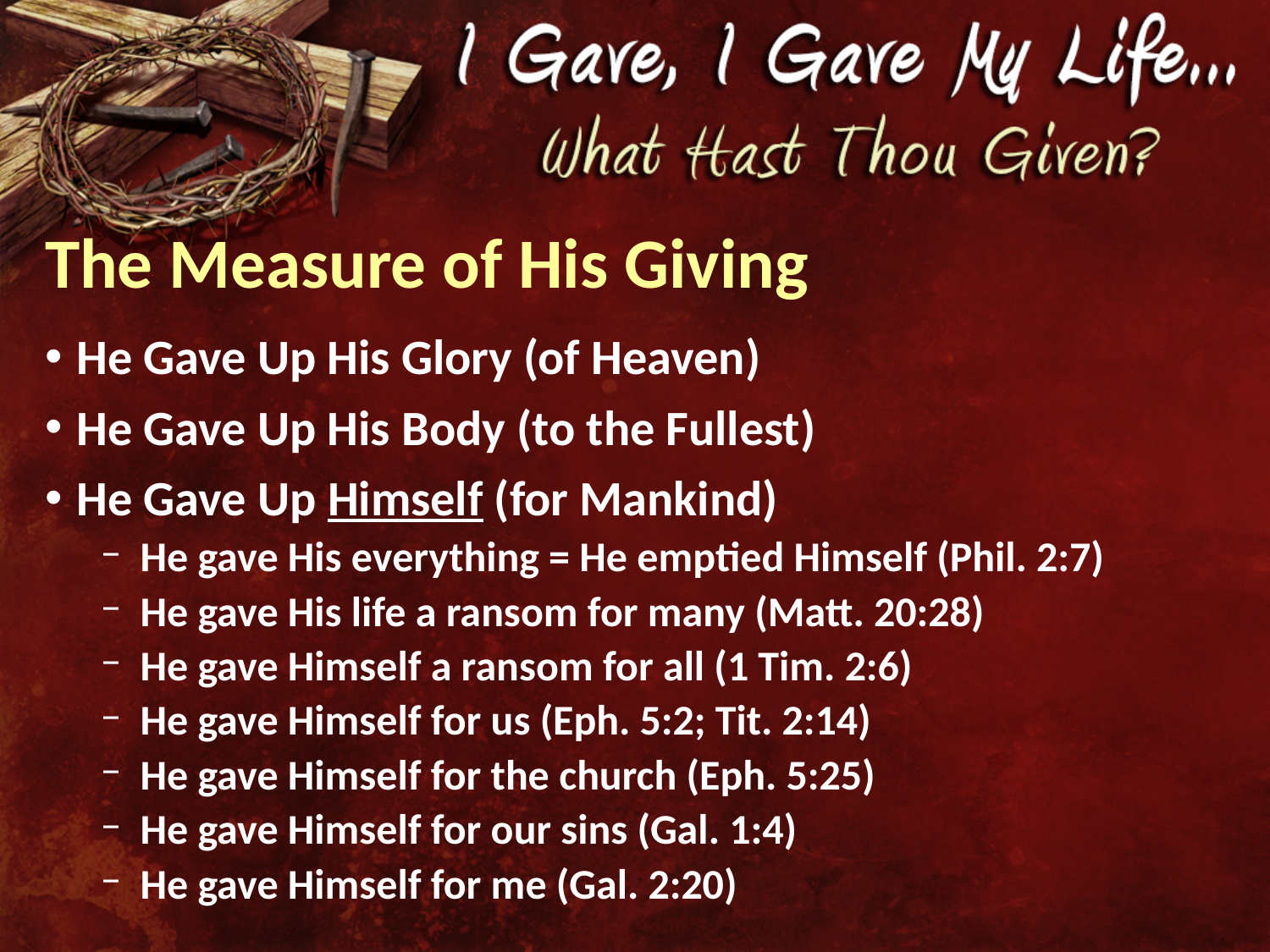

# The Measure of His Giving
He Gave Up His Glory (of Heaven)
He Gave Up His Body (to the Fullest)
He Gave Up Himself (for Mankind)
He gave His everything = He emptied Himself (Phil. 2:7)
He gave His life a ransom for many (Matt. 20:28)
He gave Himself a ransom for all (1 Tim. 2:6)
He gave Himself for us (Eph. 5:2; Tit. 2:14)
He gave Himself for the church (Eph. 5:25)
He gave Himself for our sins (Gal. 1:4)
He gave Himself for me (Gal. 2:20)